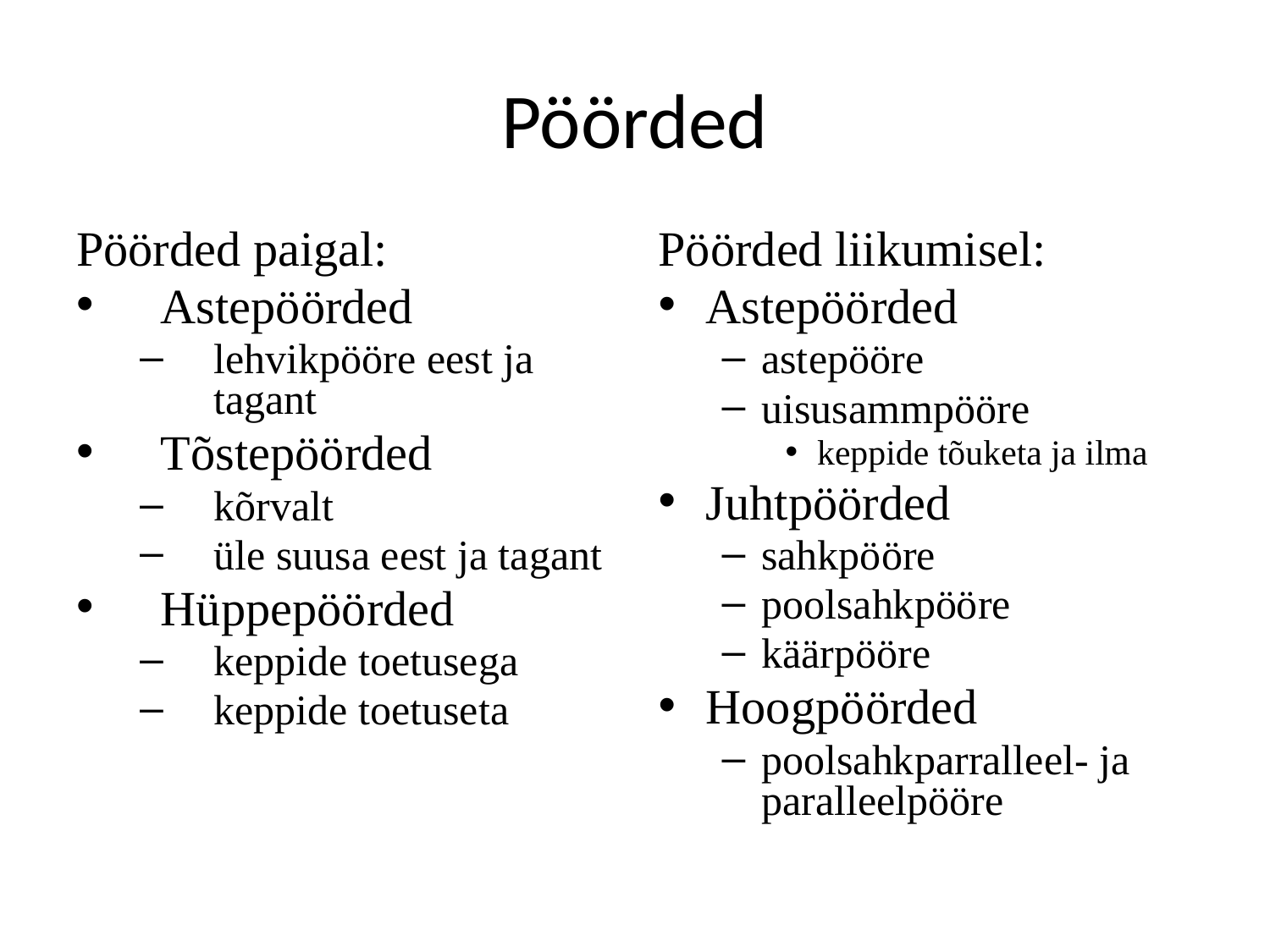

# Pöörded
Pöörded paigal:
Astepöörded
lehvikpööre eest ja tagant
Tõstepöörded
kõrvalt
üle suusa eest ja tagant
Hüppepöörded
keppide toetusega
keppide toetuseta
Pöörded liikumisel:
Astepöörded
astepööre
uisusammpööre
keppide tõuketa ja ilma
Juhtpöörded
sahkpööre
poolsahkpööre
käärpööre
Hoogpöörded
poolsahkparralleel- ja paralleelpööre